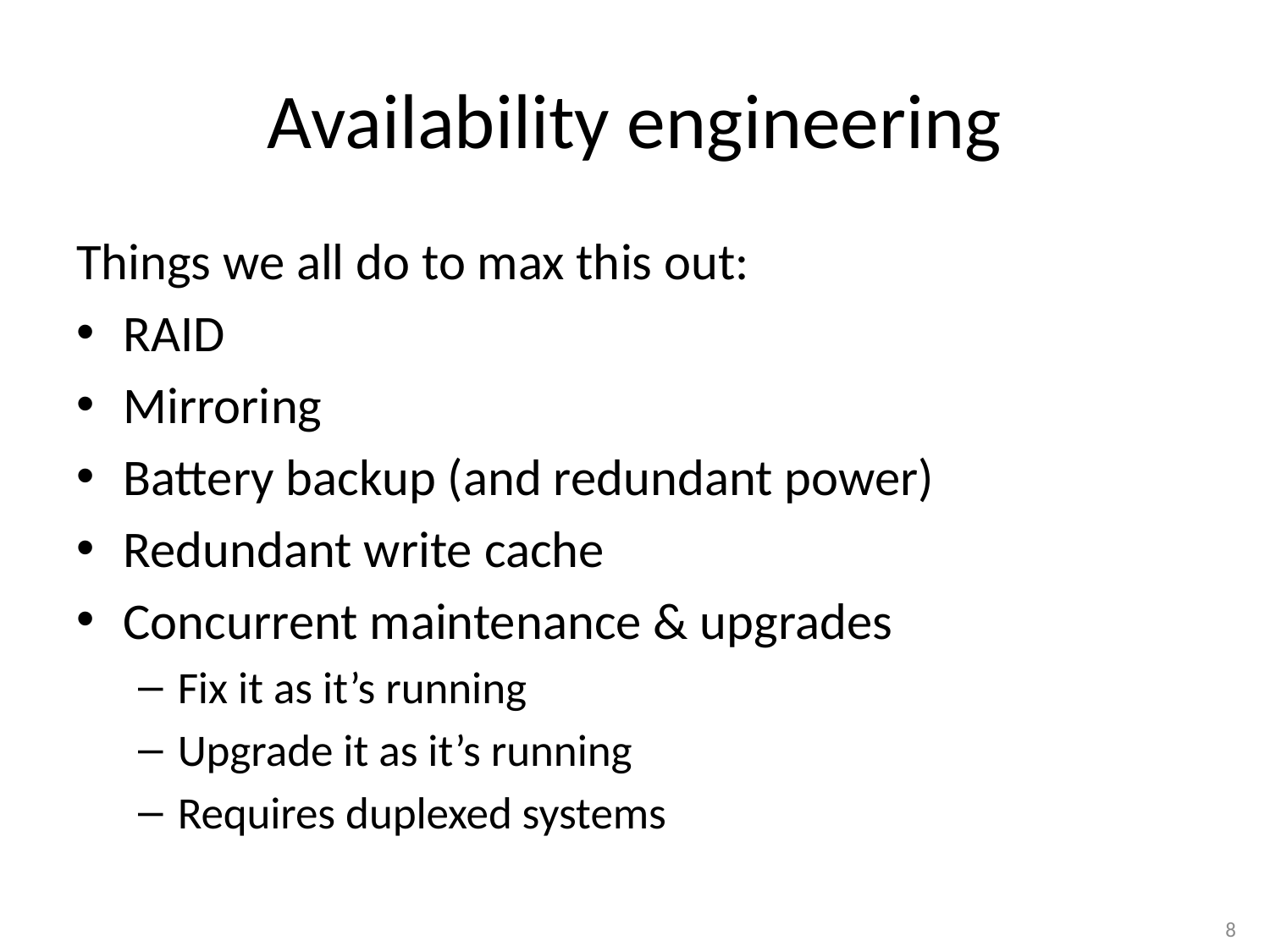

# Availability engineering
Things we all do to max this out:
RAID
Mirroring
Battery backup (and redundant power)
Redundant write cache
Concurrent maintenance & upgrades
Fix it as it’s running
Upgrade it as it’s running
Requires duplexed systems